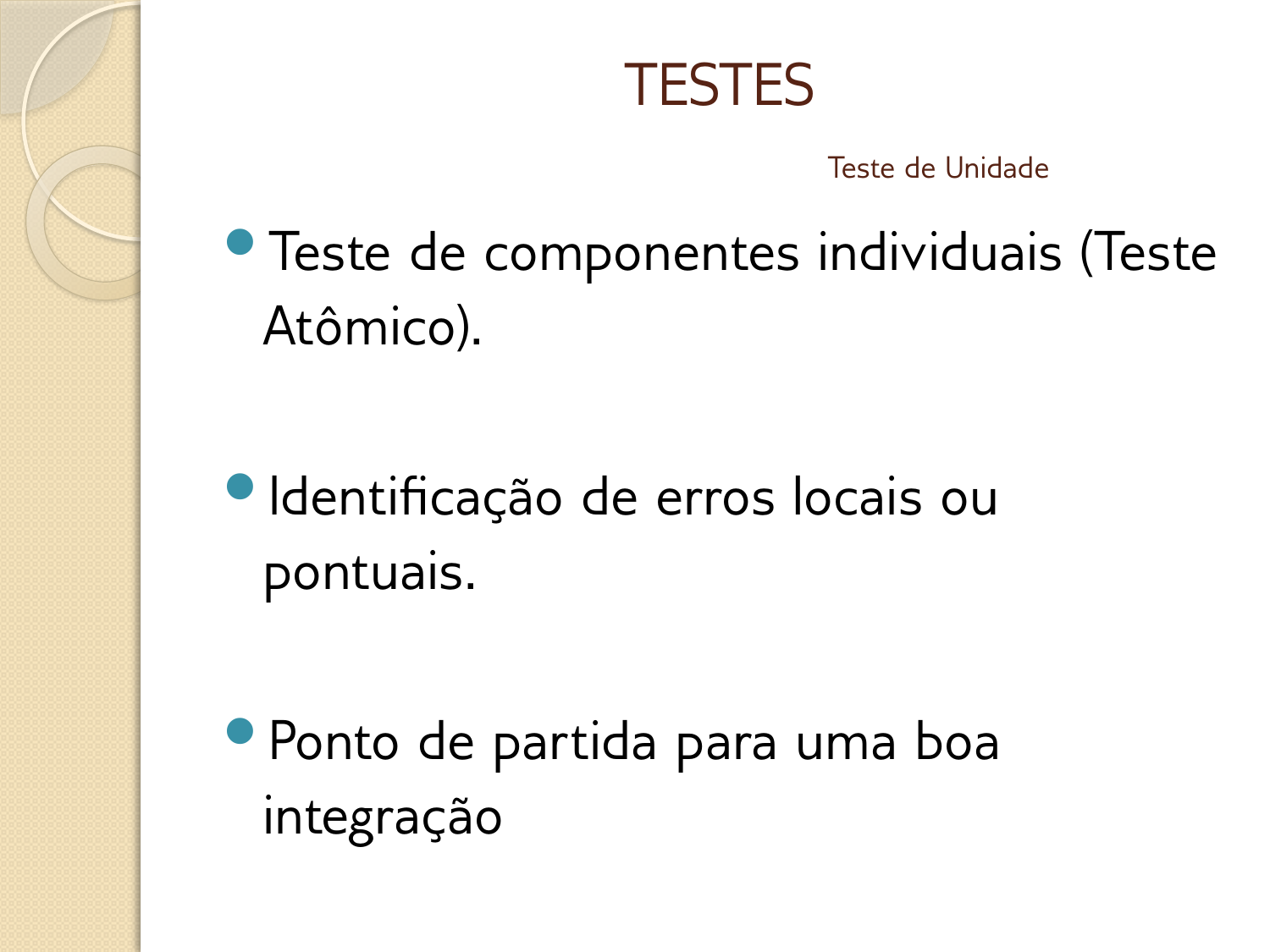

# TESTES Teste de Unidade
Teste de componentes individuais (Teste Atômico).

Identificação de erros locais ou pontuais.

Ponto de partida para uma boa integração

Exemplos:  Teste de métodos, procedimentos e funções